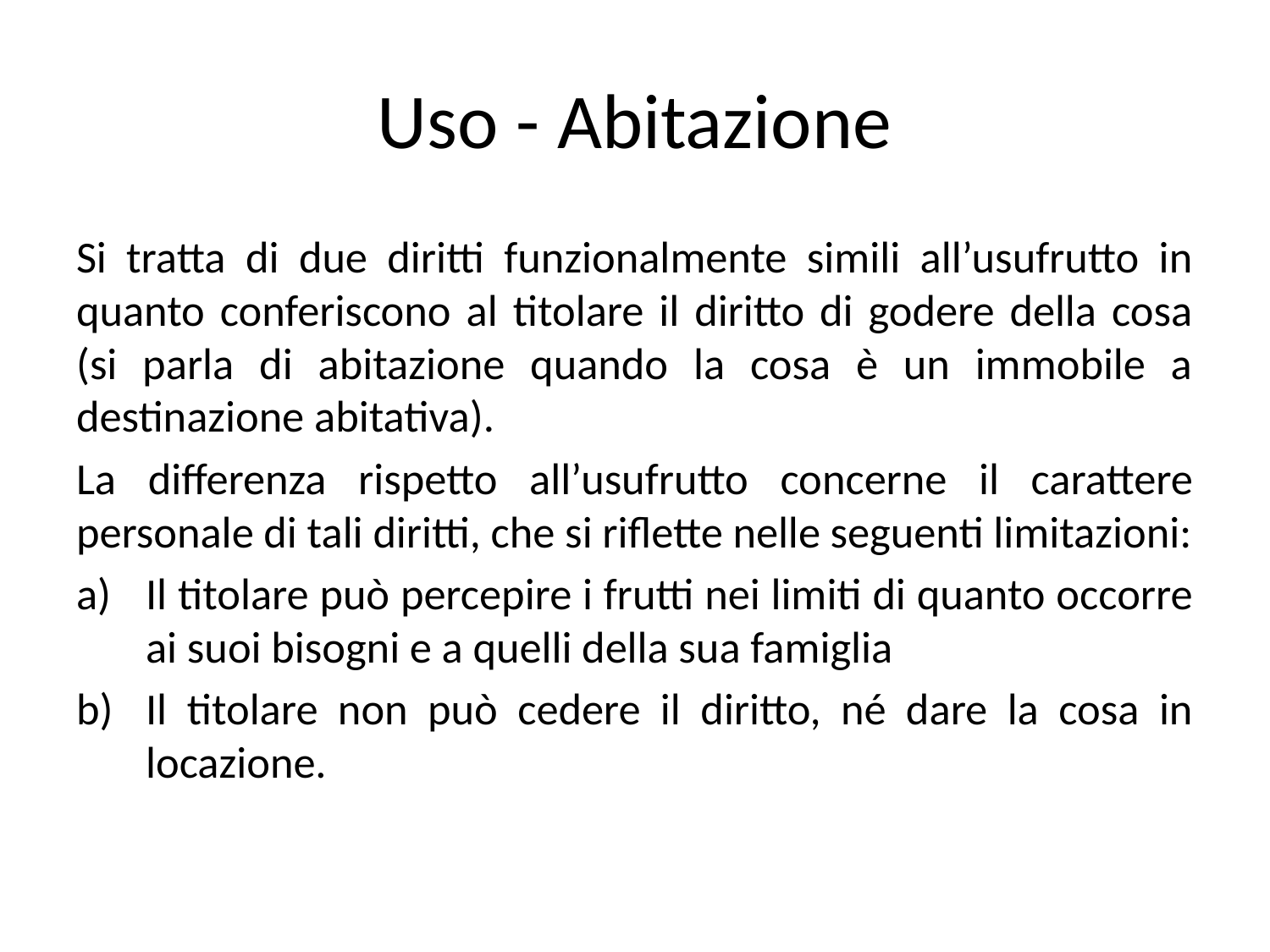

# Uso - Abitazione
Si tratta di due diritti funzionalmente simili all’usufrutto in quanto conferiscono al titolare il diritto di godere della cosa (si parla di abitazione quando la cosa è un immobile a destinazione abitativa).
La differenza rispetto all’usufrutto concerne il carattere personale di tali diritti, che si riflette nelle seguenti limitazioni:
Il titolare può percepire i frutti nei limiti di quanto occorre ai suoi bisogni e a quelli della sua famiglia
Il titolare non può cedere il diritto, né dare la cosa in locazione.